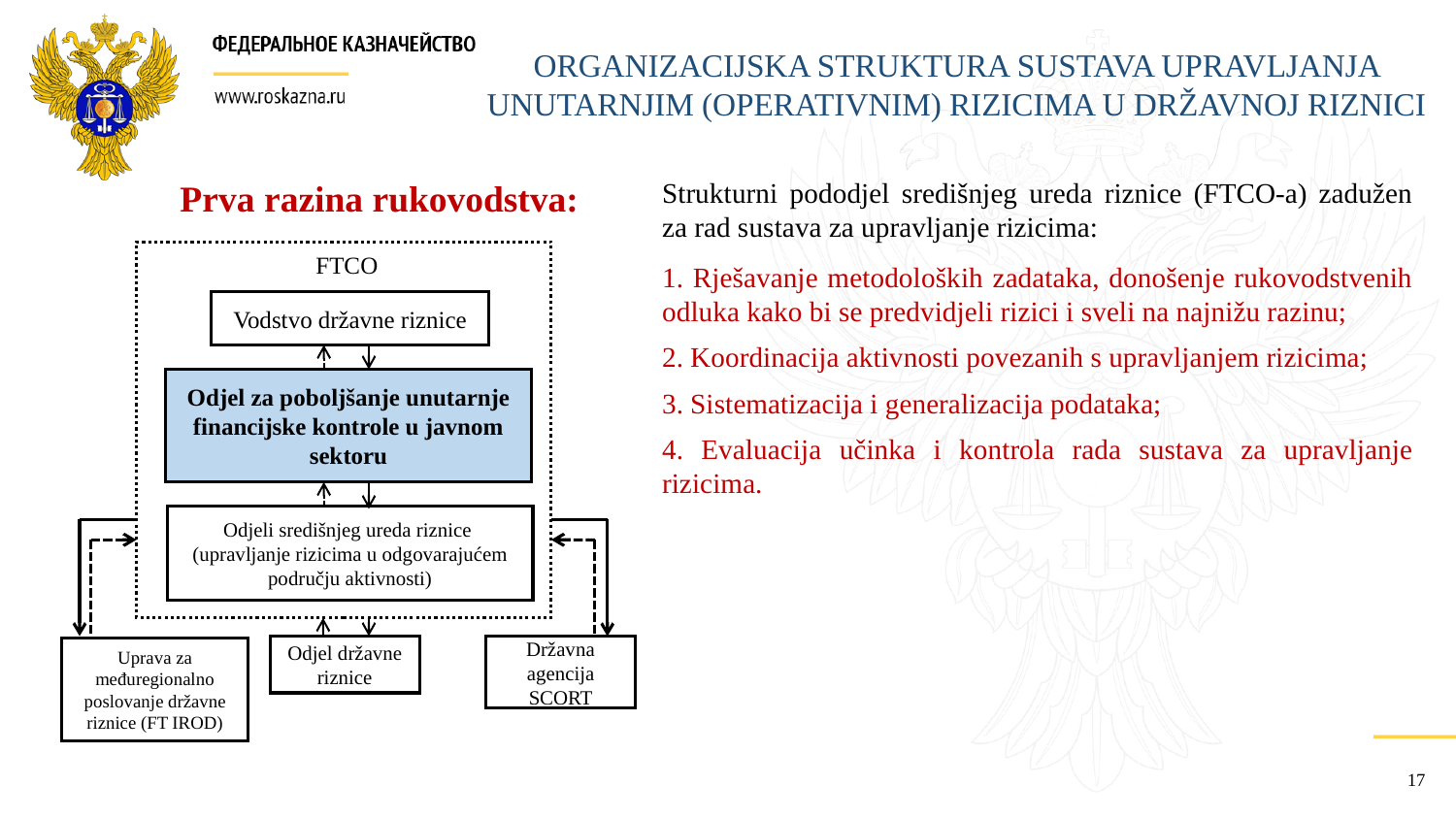

ORGANIZACIJSKA STRUKTURA SUSTAVA UPRAVLJANJA UNUTARNJIM (OPERATIVNIM) RIZICIMA U DRŽAVNOJ RIZNICI
Prva razina rukovodstva:
Strukturni pododjel središnjeg ureda riznice (FTCO-a) zadužen za rad sustava za upravljanje rizicima:

FTCO
1. Rješavanje metodoloških zadataka, donošenje rukovodstvenih odluka kako bi se predvidjeli rizici i sveli na najnižu razinu;
2. Koordinacija aktivnosti povezanih s upravljanjem rizicima;
3. Sistematizacija i generalizacija podataka;
4. Evaluacija učinka i kontrola rada sustava za upravljanje rizicima.
Vodstvo državne riznice
Odjel za poboljšanje unutarnje financijske kontrole u javnom sektoru
Odjeli središnjeg ureda riznice
(upravljanje rizicima u odgovarajućem području aktivnosti)
Odjel državne riznice
Državna agencija SCORT
Uprava za međuregionalno poslovanje državne riznice (FT IROD)
17